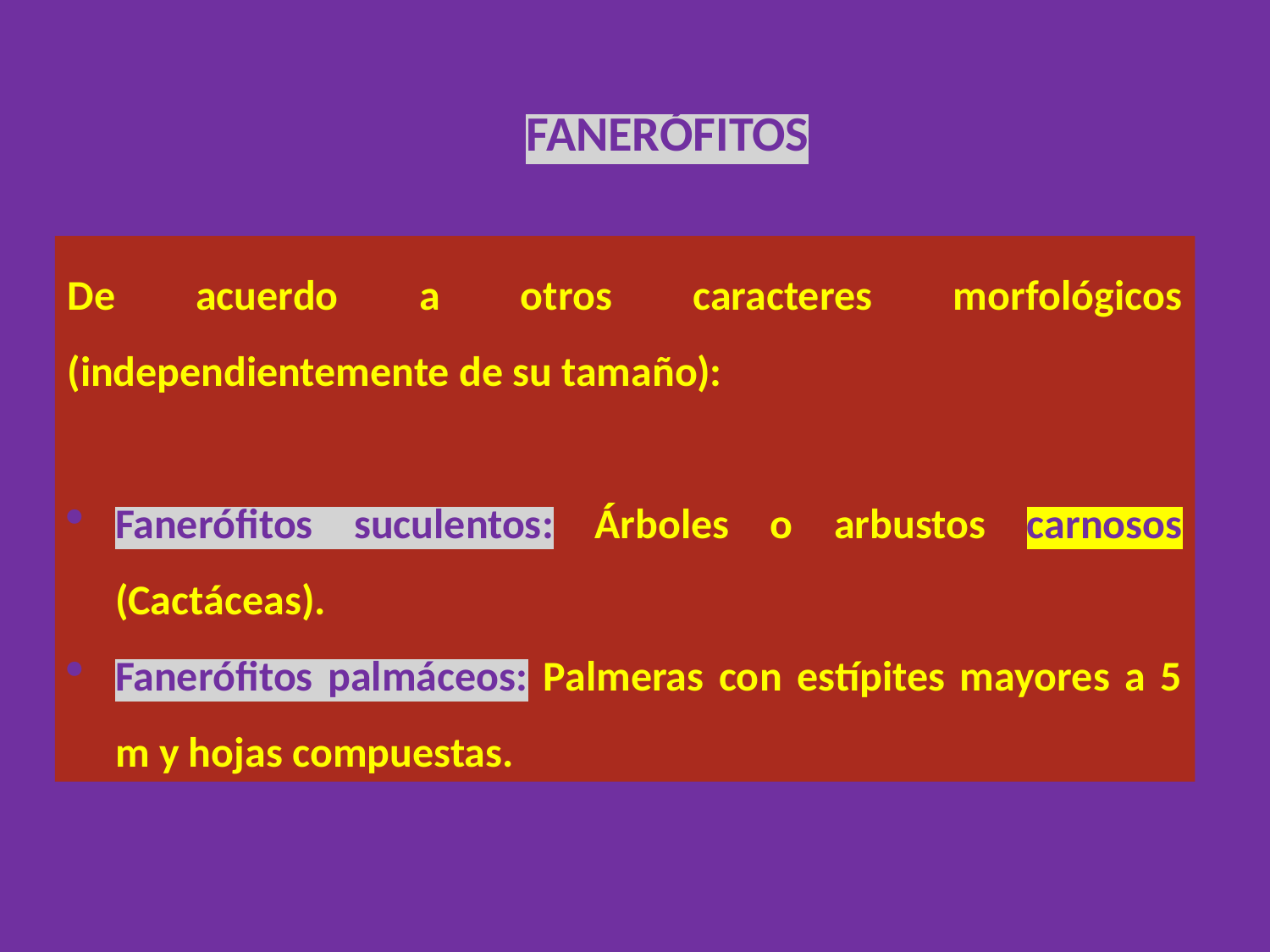

FANERÓFITOS
De acuerdo a otros caracteres morfológicos (independientemente de su tamaño):

Fanerófitos suculentos: Árboles o arbustos carnosos (Cactáceas).
Fanerófitos palmáceos: Palmeras con estípites mayores a 5 m y hojas compuestas.